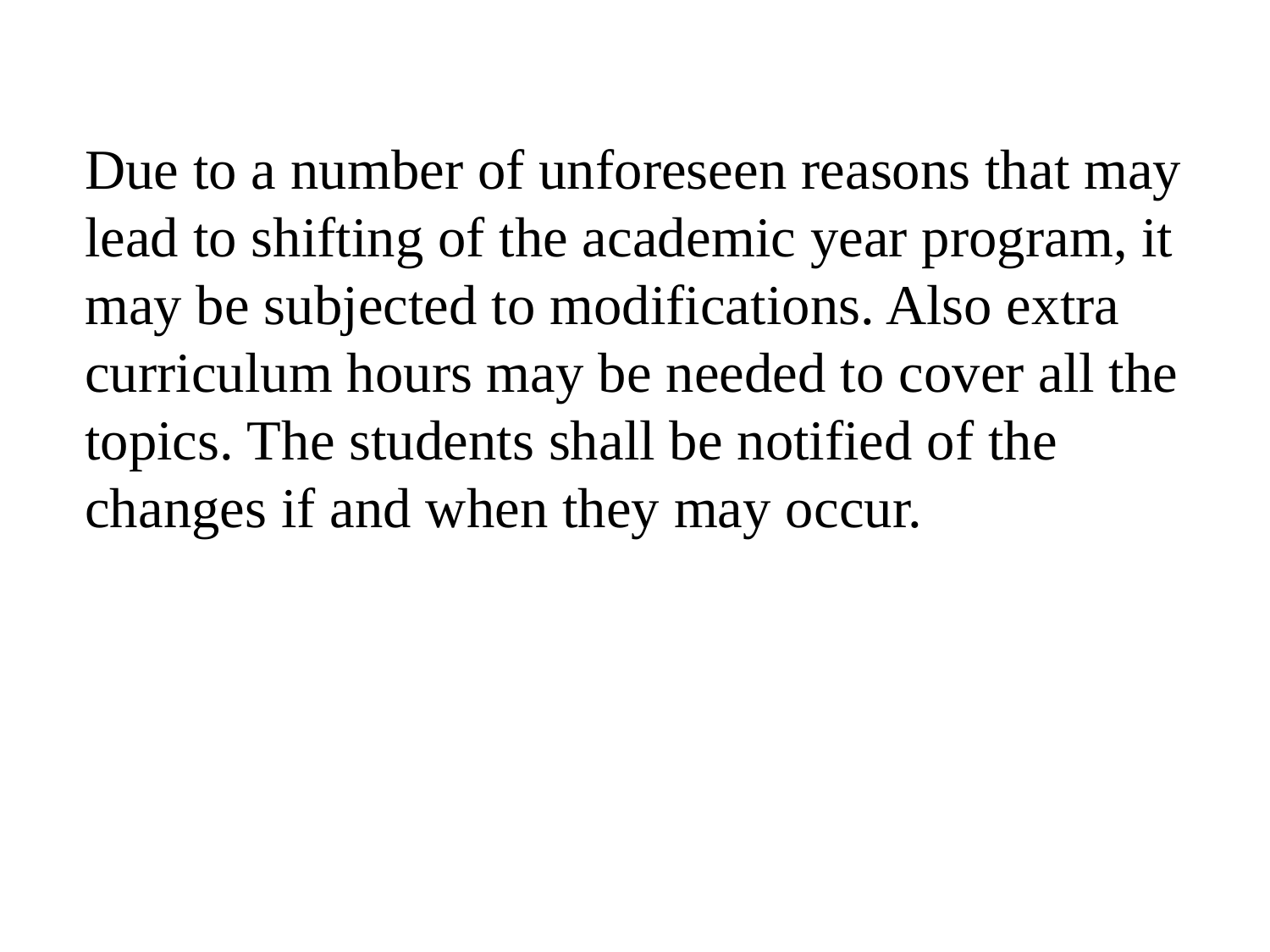

Due to a number of unforeseen reasons that may lead to shifting of the academic year program, it may be subjected to modifications. Also extra curriculum hours may be needed to cover all the topics. The students shall be notified of the changes if and when they may occur.